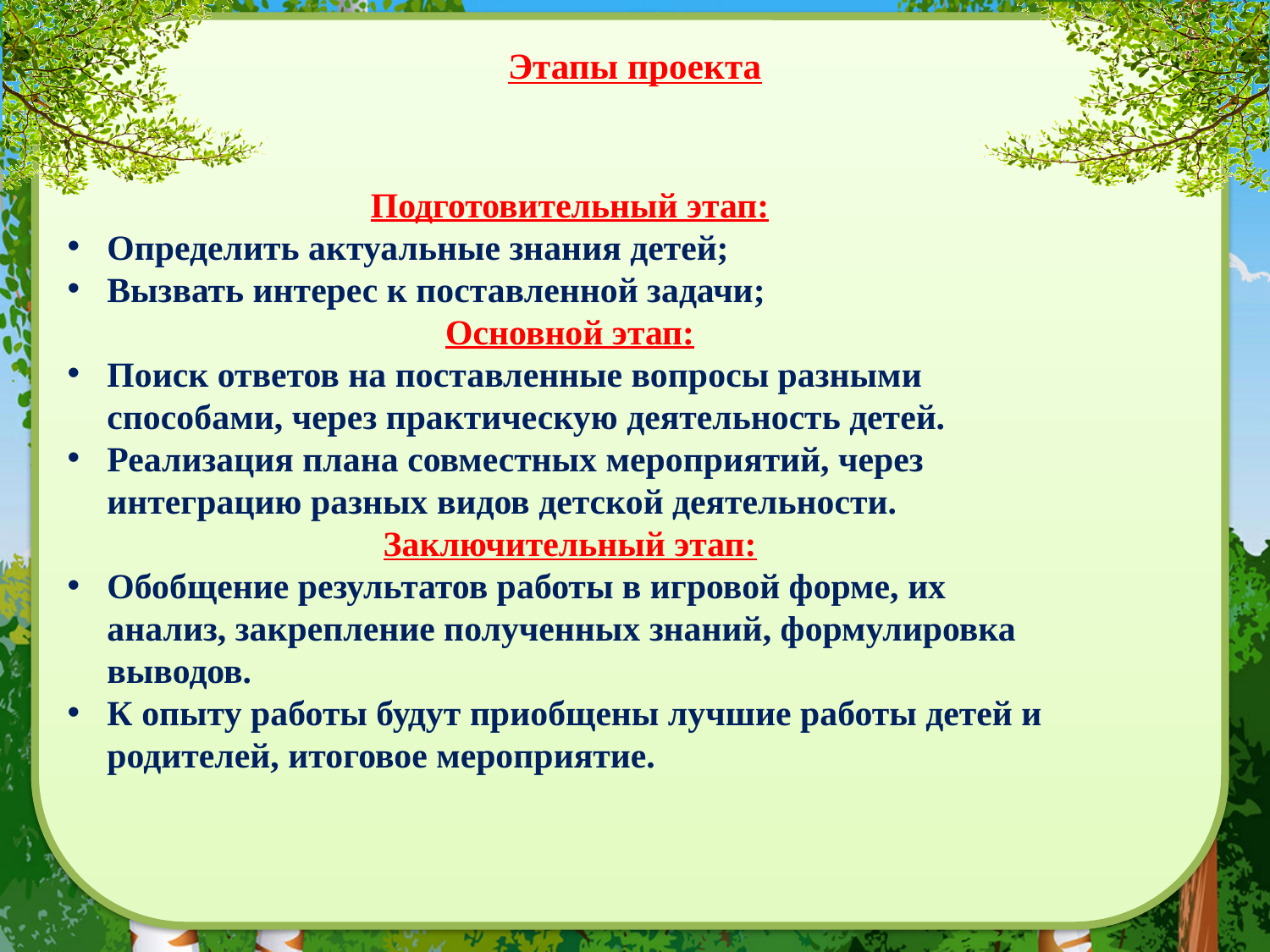

# Этапы проекта
Подготовительный этап:
Определить актуальные знания детей;
Вызвать интерес к поставленной задачи;
Основной этап:
Поиск ответов на поставленные вопросы разными способами, через практическую деятельность детей.
Реализация плана совместных мероприятий, через интеграцию разных видов детской деятельности.
Заключительный этап:
Обобщение результатов работы в игровой форме, их анализ, закрепление полученных знаний, формулировка выводов.
К опыту работы будут приобщены лучшие работы детей и родителей, итоговое мероприятие.